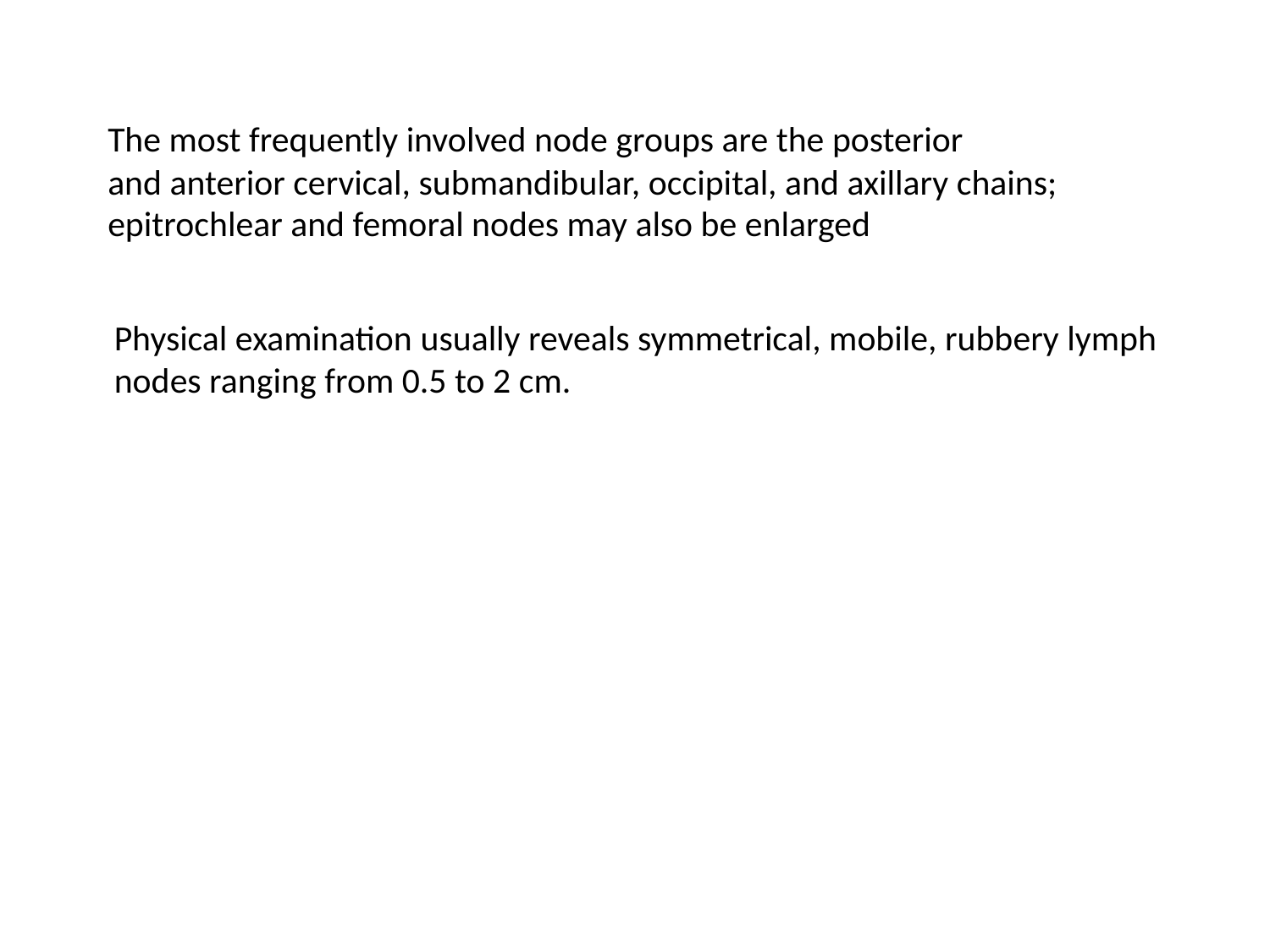

The most frequently involved node groups are the posterior
and anterior cervical, submandibular, occipital, and axillary chains;
epitrochlear and femoral nodes may also be enlarged
Physical examination usually reveals symmetrical, mobile, rubbery lymph nodes ranging from 0.5 to 2 cm.